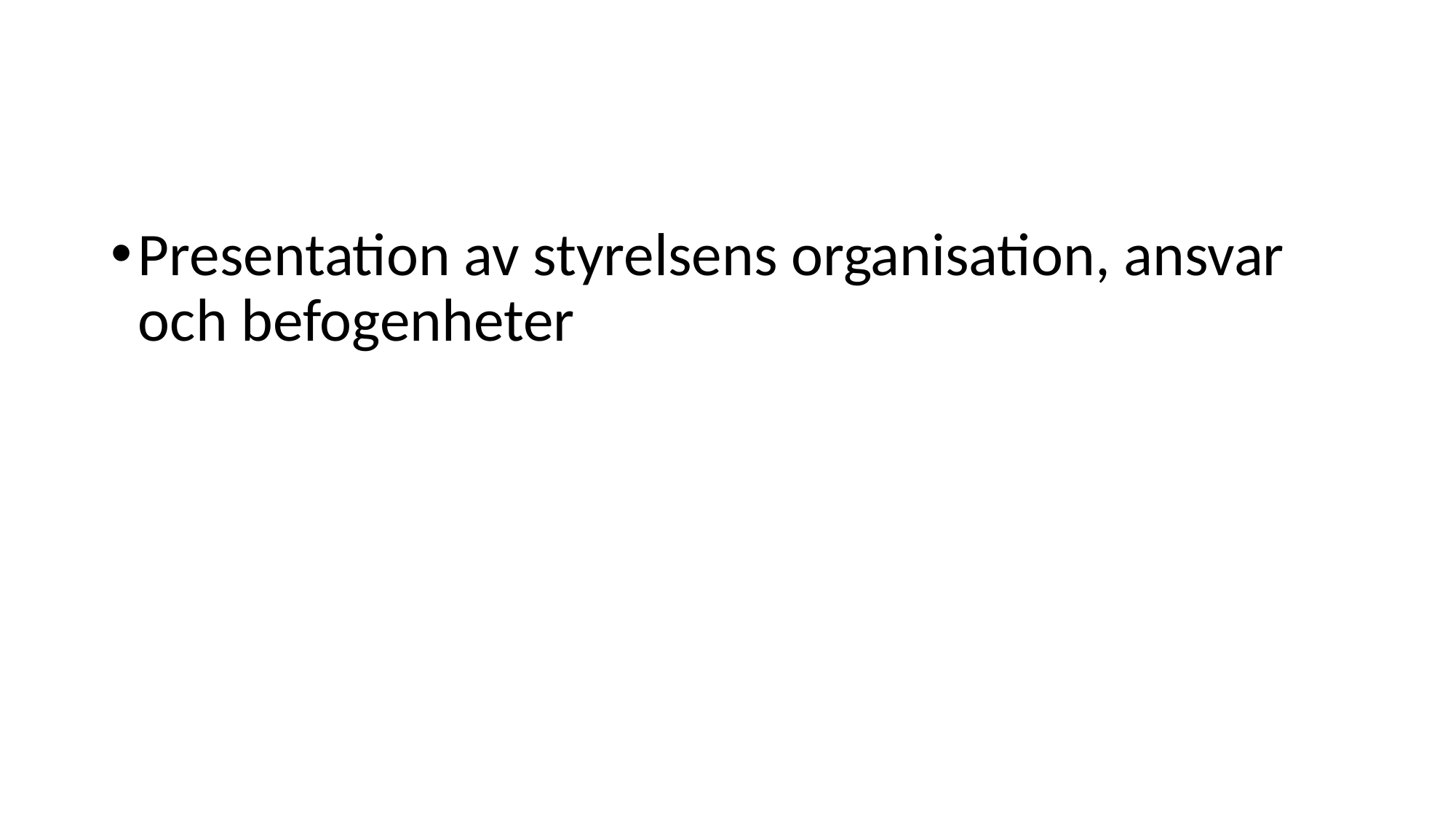

Presentation av styrelsens organisation, ansvar och befogenheter